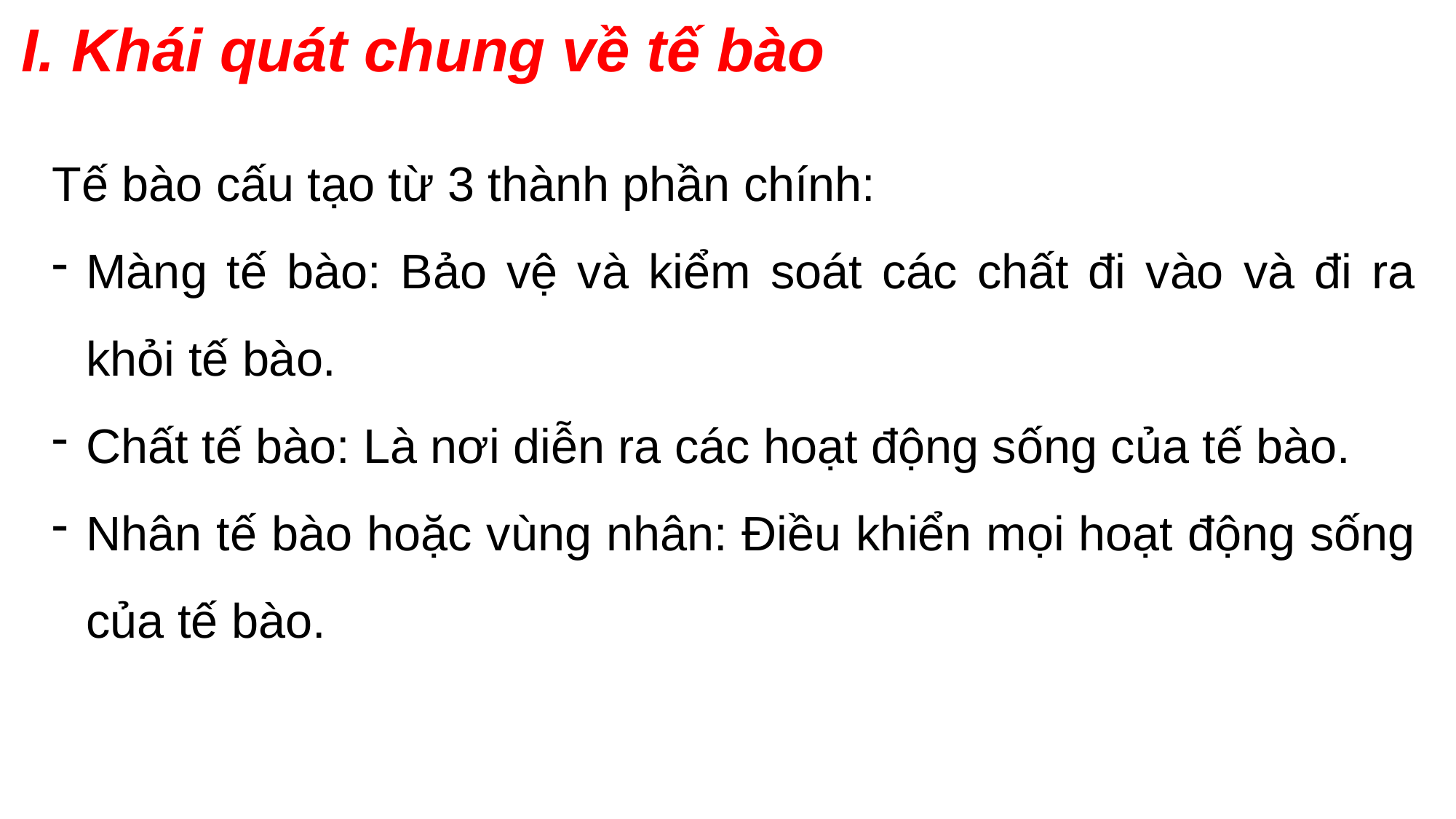

I. Khái quát chung về tế bào
Tế bào cấu tạo từ 3 thành phần chính:
Màng tế bào: Bảo vệ và kiểm soát các chất đi vào và đi ra khỏi tế bào.
Chất tế bào: Là nơi diễn ra các hoạt động sống của tế bào.
Nhân tế bào hoặc vùng nhân: Điều khiển mọi hoạt động sống của tế bào.